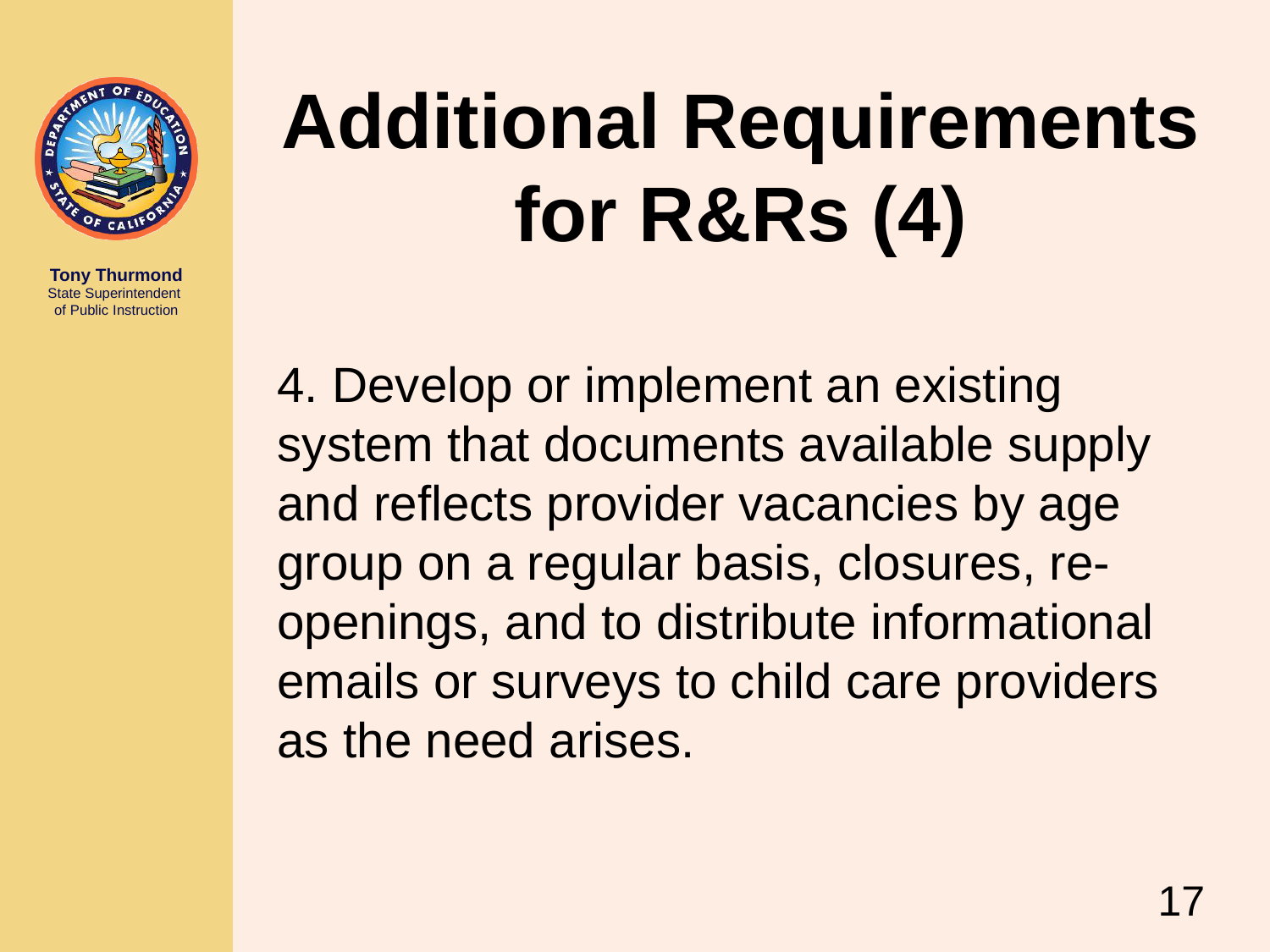

# Additional Requirements for R&Rs (4)
4. Develop or implement an existing system that documents available supply and reflects provider vacancies by age group on a regular basis, closures, re-openings, and to distribute informational emails or surveys to child care providers as the need arises.

17